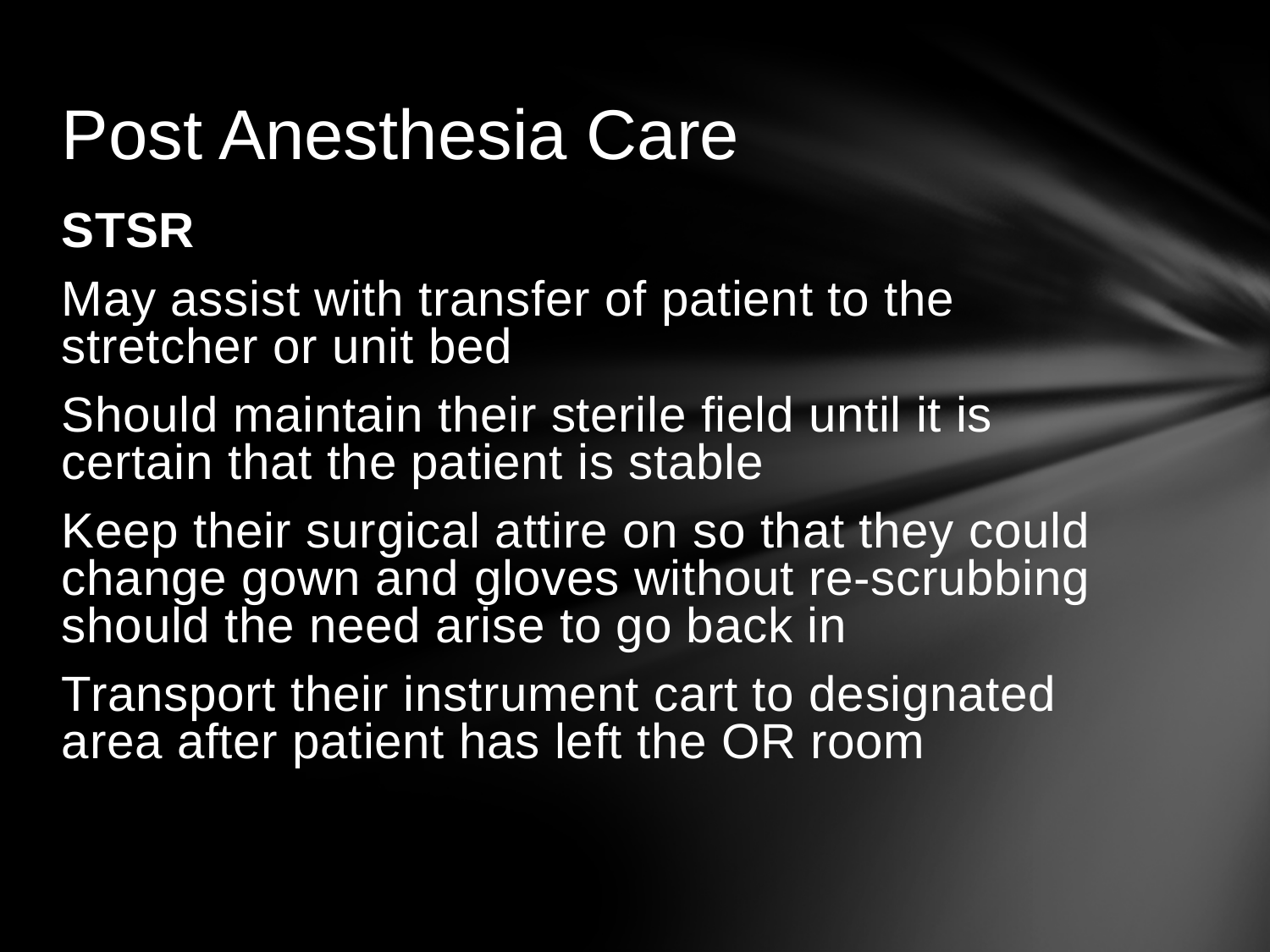

# Post Anesthesia Care
STSR
May assist with transfer of patient to the stretcher or unit bed
Should maintain their sterile field until it is certain that the patient is stable
Keep their surgical attire on so that they could change gown and gloves without re-scrubbing should the need arise to go back in
Transport their instrument cart to designated area after patient has left the OR room